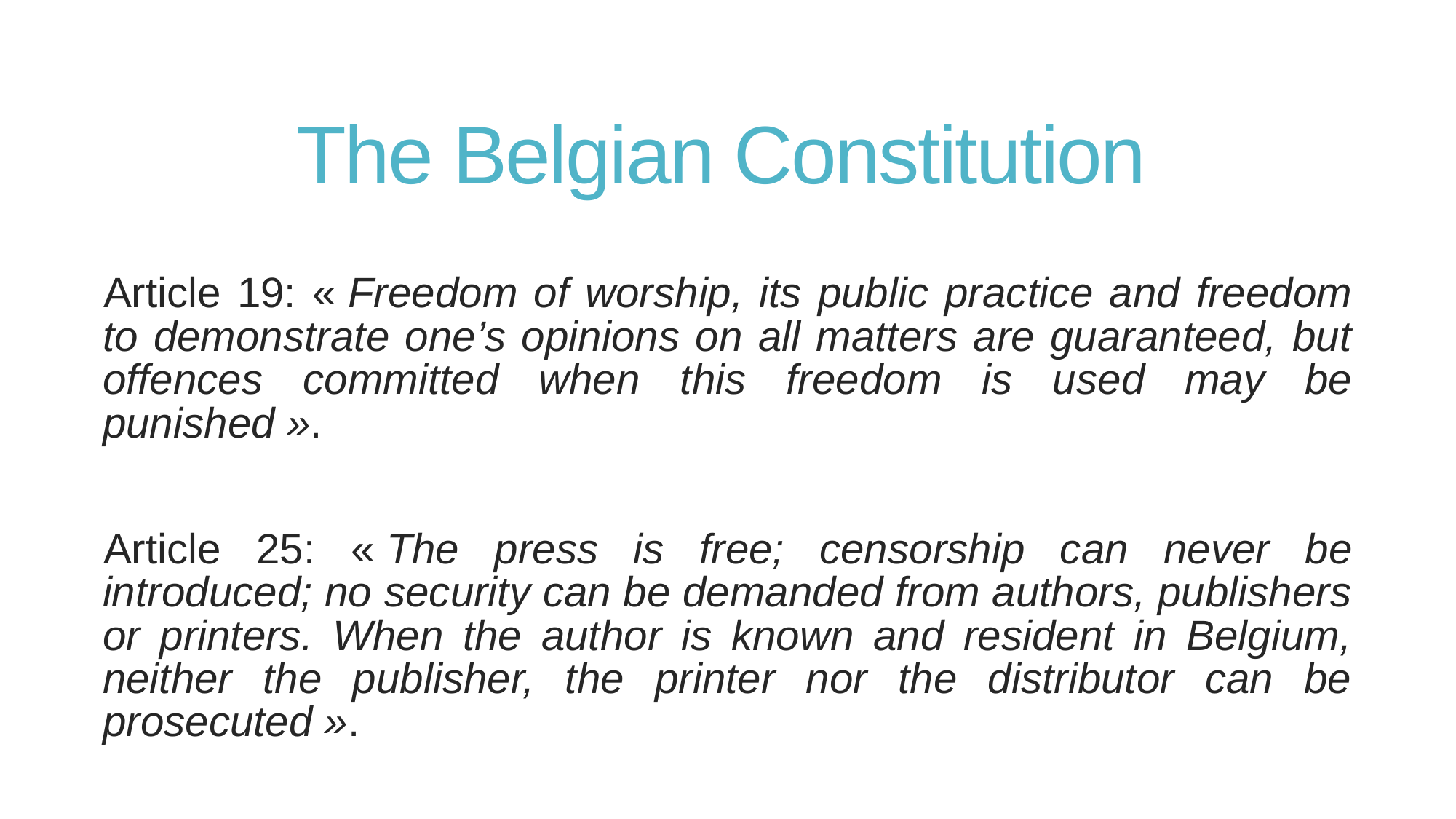

# The Belgian Constitution
Article 19: « Freedom of worship, its public practice and freedom to demonstrate one’s opinions on all matters are guaranteed, but offences committed when this freedom is used may be punished ».

Article 25: « The press is free; censorship can never be introduced; no security can be demanded from authors, publishers or printers. When the author is known and resident in Belgium, neither the publisher, the printer nor the distributor can be prosecuted ».